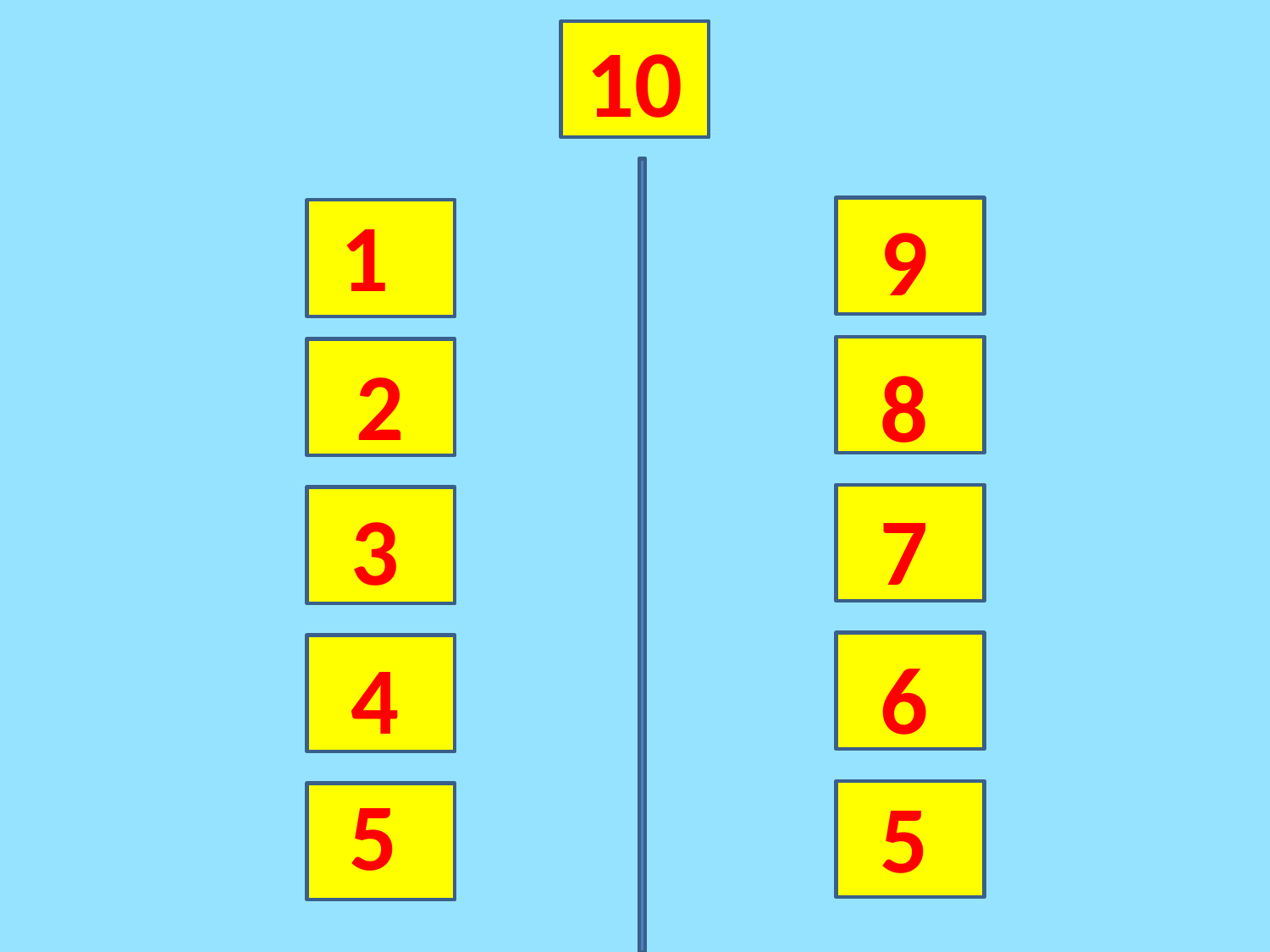

10

1
9

2
8
3
7

4

6

5
5